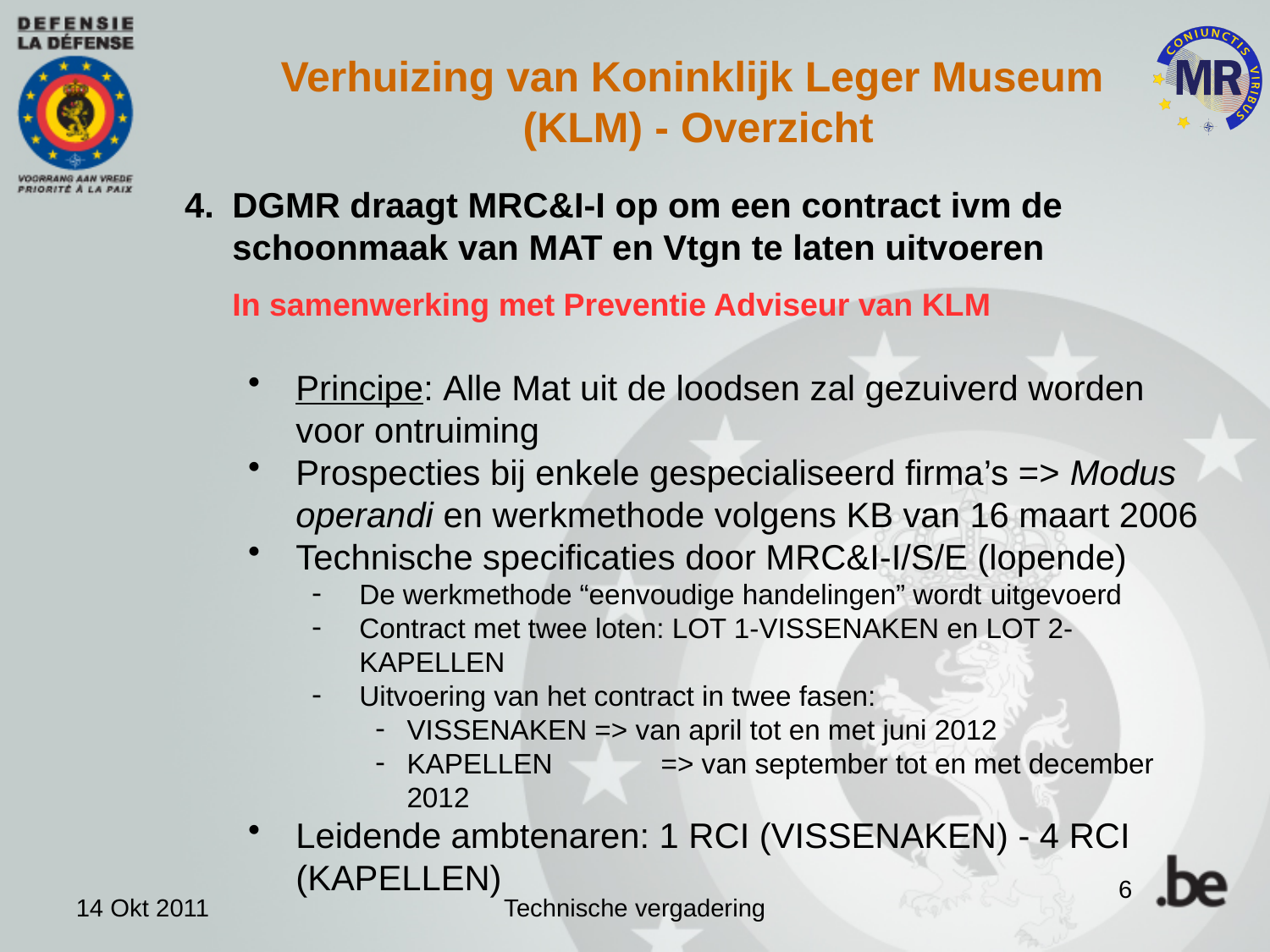

Verhuizing van Koninklijk Leger Museum
(KLM) - Overzicht
DGMR draagt MRC&I-I op om een contract ivm de schoonmaak van MAT en Vtgn te laten uitvoeren
	In samenwerking met Preventie Adviseur van KLM

Principe: Alle Mat uit de loodsen zal gezuiverd worden voor ontruiming
Prospecties bij enkele gespecialiseerd firma’s => Modus operandi en werkmethode volgens KB van 16 maart 2006
Technische specificaties door MRC&I-I/S/E (lopende)
De werkmethode “eenvoudige handelingen” wordt uitgevoerd
Contract met twee loten: LOT 1-VISSENAKEN en LOT 2-KAPELLEN
Uitvoering van het contract in twee fasen:
VISSENAKEN => van april tot en met juni 2012
KAPELLEN 	=> van september tot en met december 2012
Leidende ambtenaren: 1 RCI (VISSENAKEN) - 4 RCI (KAPELLEN)
6
14 Okt 2011
Technische vergadering